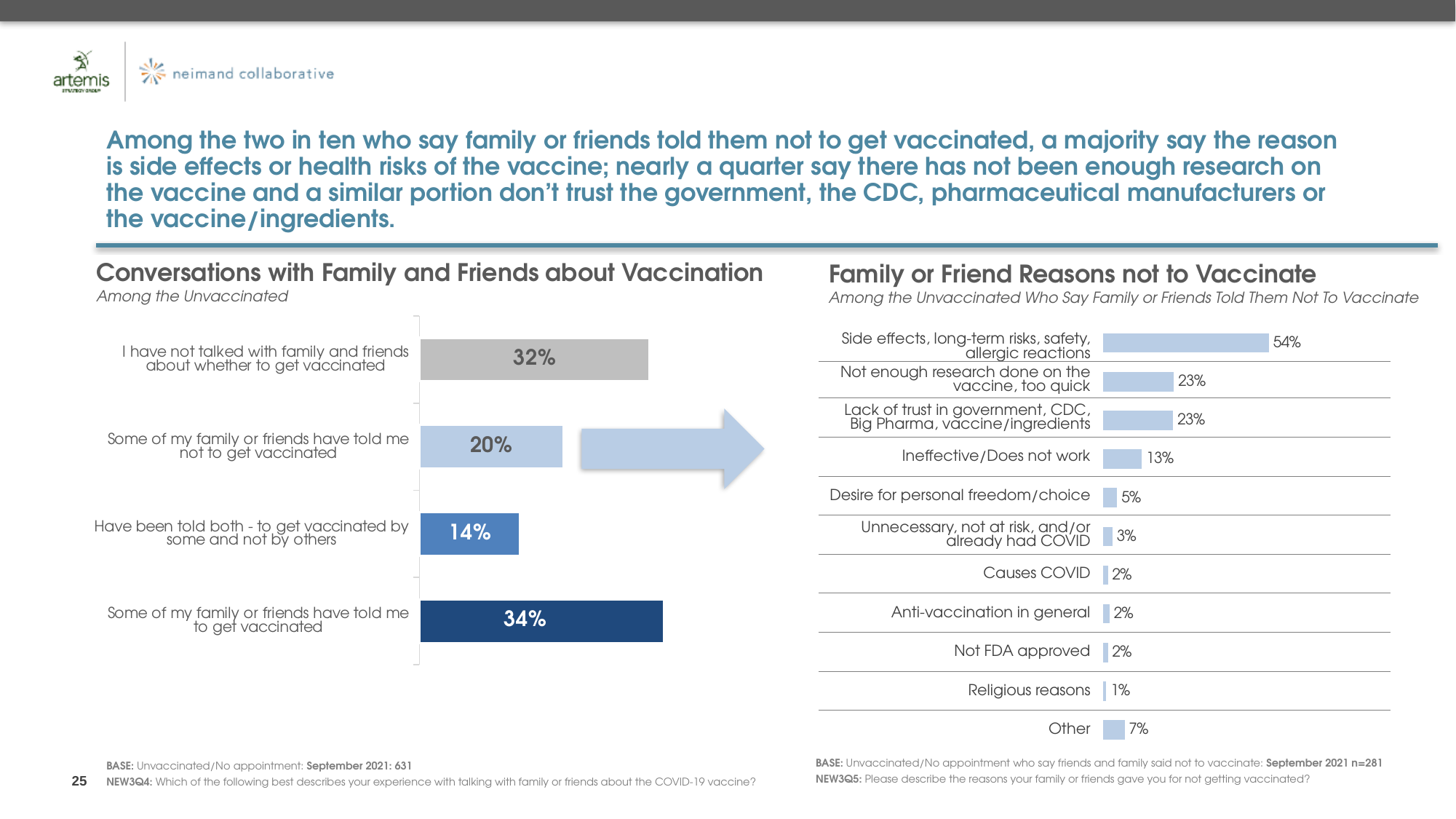

Among the two in ten who say family or friends told them not to get vaccinated, a majority say the reason is side effects or health risks of the vaccine; nearly a quarter say there has not been enough research on the vaccine and a similar portion don’t trust the government, the CDC, pharmaceutical manufacturers or the vaccine/ingredients.
Conversations with Family and Friends about Vaccination
Among the Unvaccinated

Family or Friend Reasons not to Vaccinate
Among the Unvaccinated Who Say Family or Friends Told Them Not To Vaccinate

### Chart

| Category | Total |
|---|---|
| Some of my family or friends have told me to get vaccinated | 0.34 |
| Have been told both - to get vaccinated by some and not by others | 0.14 |
| Some of my family or friends have told me not to get vaccinated | 0.2 |
| I have not talked with family and friends about whether to get vaccinated | 0.32 |
| Side effects, long-term risks, safety, allergic reactions |  |
| --- | --- |
| Not enough research done on the vaccine, too quick |  |
| Lack of trust in government, CDC, Big Pharma, vaccine/ingredients |  |
| Ineffective/Does not work |  |
| Desire for personal freedom/choice |  |
| Unnecessary, not at risk, and/or already had COVID |  |
| Causes COVID |  |
| Anti-vaccination in general |  |
| Not FDA approved |  |
| Religious reasons |  |
| Other |  |

[unsupported chart]

BASE: Unvaccinated/No appointment who say friends and family said not to vaccinate: September 2021 n=281
NEW3Q5: Please describe the reasons your family or friends gave you for not getting vaccinated?
BASE: Unvaccinated/No appointment: September 2021: 631
NEW3Q4: Which of the following best describes your experience with talking with family or friends about the COVID-19 vaccine?